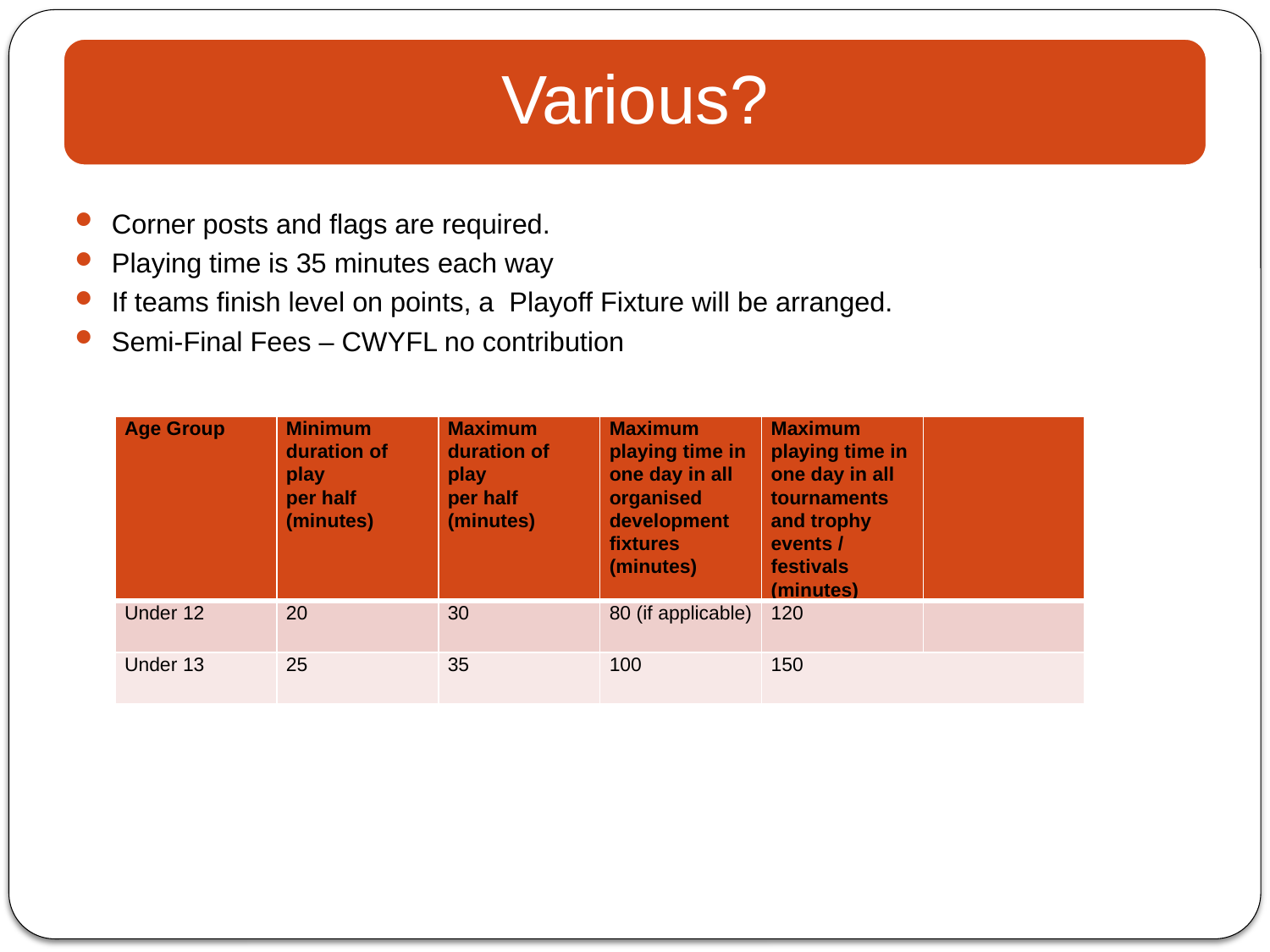

Various?

Corner posts and flags are required.
Playing time is 35 minutes each way
If teams finish level on points, a  Playoff Fixture will be arranged.
Semi-Final Fees – CWYFL no contribution

| Age Group | Minimum duration of play per half (minutes) | Maximum duration of play per half (minutes) | Maximum playing time in one day in all organised development fixtures (minutes) | Maximum playing time in one day in all tournaments and trophy events / festivals (minutes) |  |
| --- | --- | --- | --- | --- | --- |
| Under 12 | 20 | 30 | 80 (if applicable) | 120 |  |
| Under 13 | 25 | 35 | 100 | 150 |  |